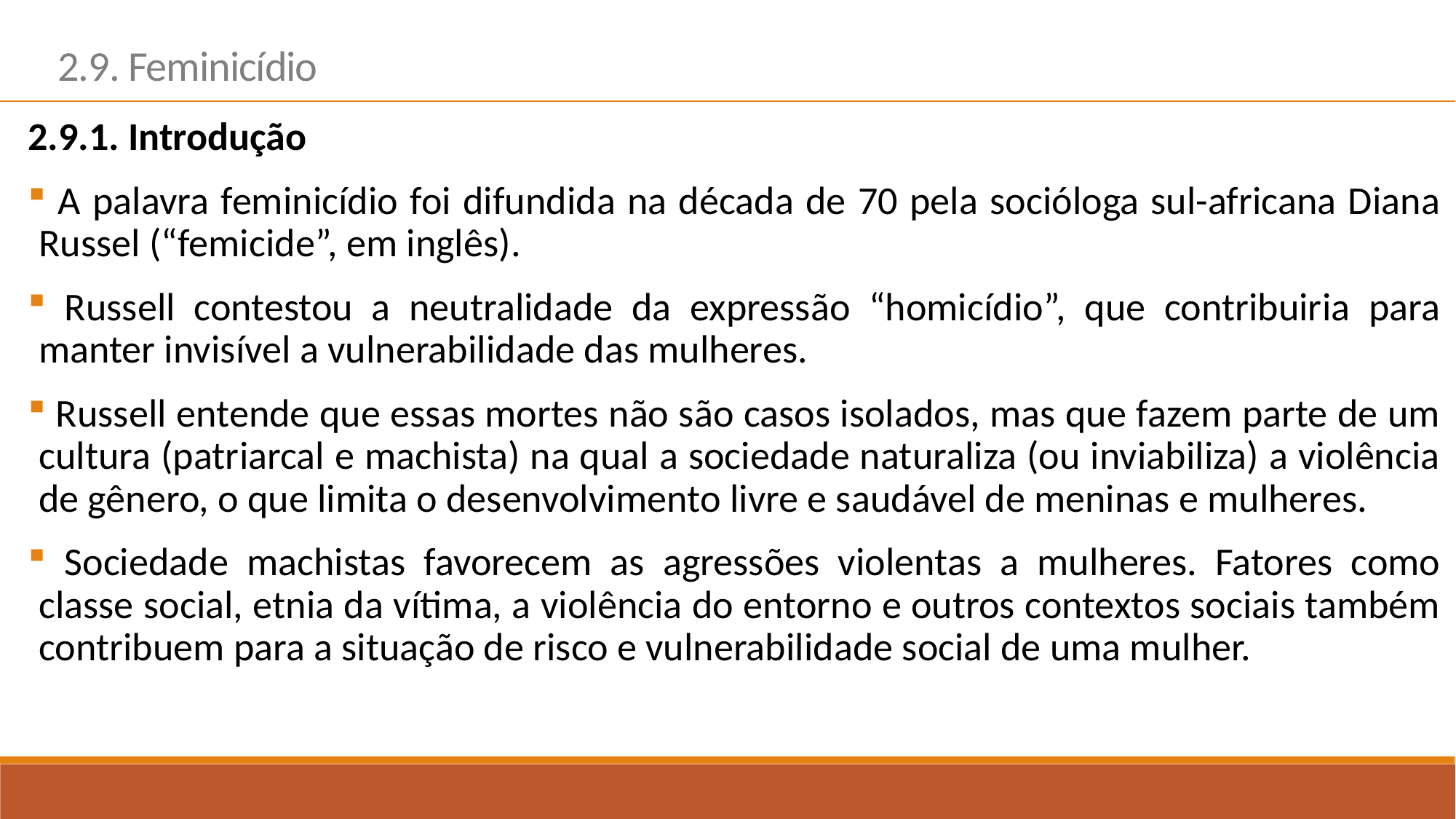

2.9. Feminicídio

2.9.1. Introdução
 A palavra feminicídio foi difundida na década de 70 pela socióloga sul-africana Diana Russel (“femicide”, em inglês).
 Russell contestou a neutralidade da expressão “homicídio”, que contribuiria para manter invisível a vulnerabilidade das mulheres.
 Russell entende que essas mortes não são casos isolados, mas que fazem parte de um cultura (patriarcal e machista) na qual a sociedade naturaliza (ou inviabiliza) a violência de gênero, o que limita o desenvolvimento livre e saudável de meninas e mulheres.
 Sociedade machistas favorecem as agressões violentas a mulheres. Fatores como classe social, etnia da vítima, a violência do entorno e outros contextos sociais também contribuem para a situação de risco e vulnerabilidade social de uma mulher.